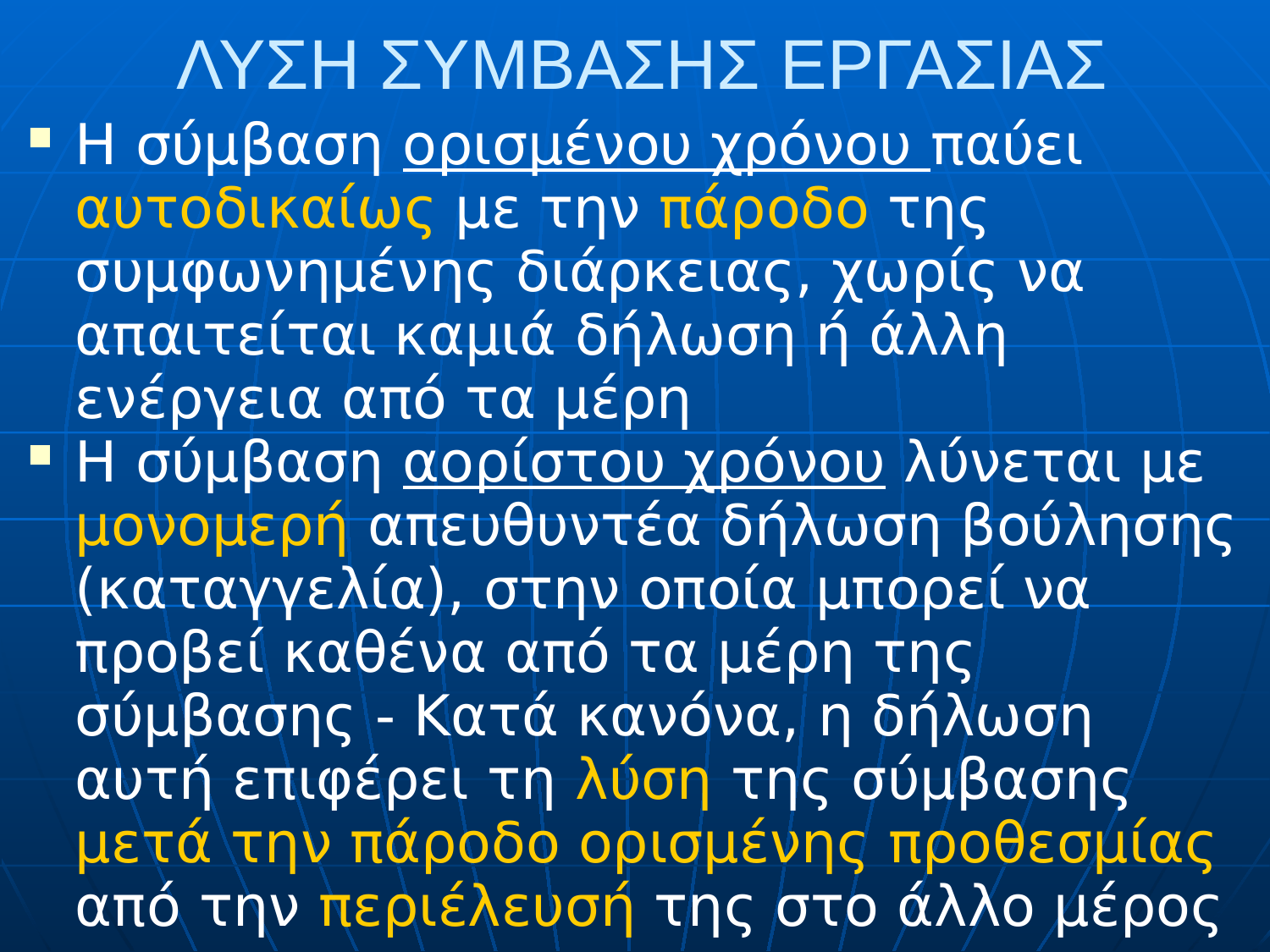

# ΛΥΣΗ ΣΥΜΒΑΣΗΣ ΕΡΓΑΣΙΑΣ
Η σύμβαση ορισμένου χρόνου παύει αυτοδικαίως με την πάροδο της συμφωνημένης διάρκειας, χωρίς να απαιτείται καμιά δήλωση ή άλλη ενέργεια από τα μέρη
Η σύμβαση αορίστου χρόνου λύνεται με μονομερή απευθυντέα δήλωση βούλησης (καταγγελία), στην οποία μπορεί να προβεί καθένα από τα μέρη της σύμβασης - Κατά κανόνα, η δήλωση αυτή επιφέρει τη λύση της σύμβασης μετά την πάροδο ορισμένης προθεσμίας από την περιέλευσή της στο άλλο μέρος